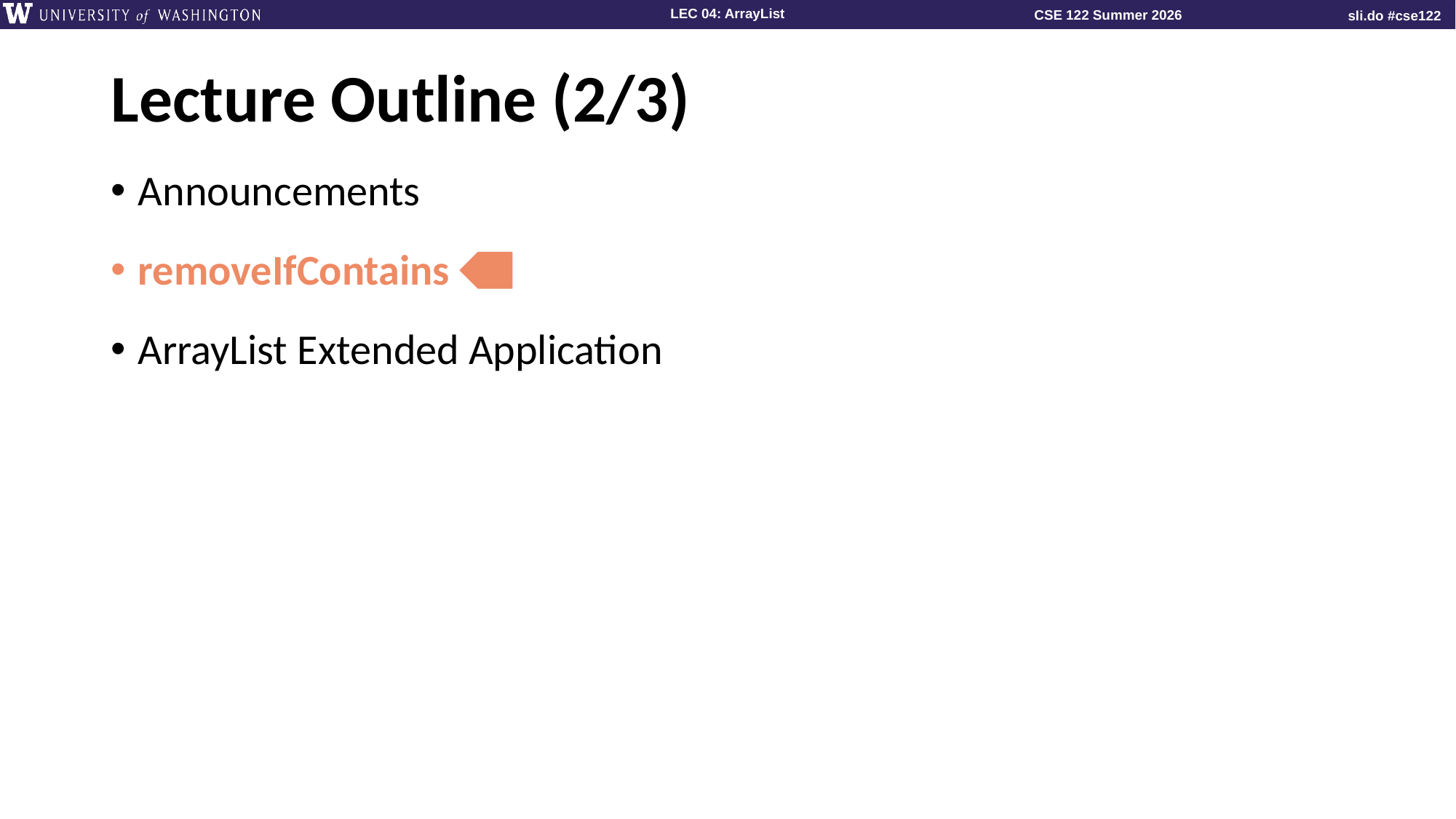

# Lecture Outline (2/3)
Announcements
removeIfContains
ArrayList Extended Application